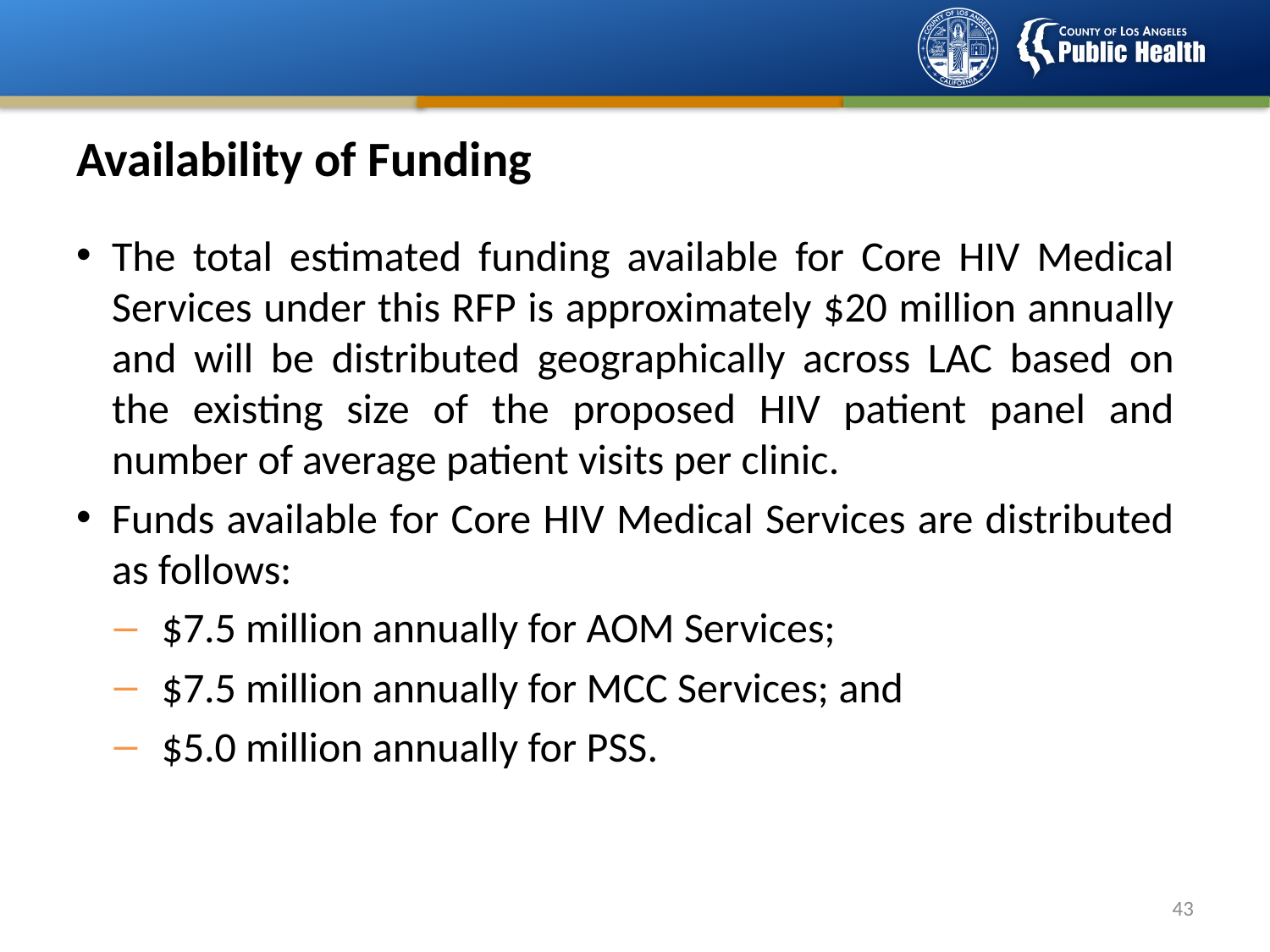

# Availability of Funding
The total estimated funding available for Core HIV Medical Services under this RFP is approximately $20 million annually and will be distributed geographically across LAC based on the existing size of the proposed HIV patient panel and number of average patient visits per clinic.
Funds available for Core HIV Medical Services are distributed as follows:
$7.5 million annually for AOM Services;
$7.5 million annually for MCC Services; and
$5.0 million annually for PSS.

43